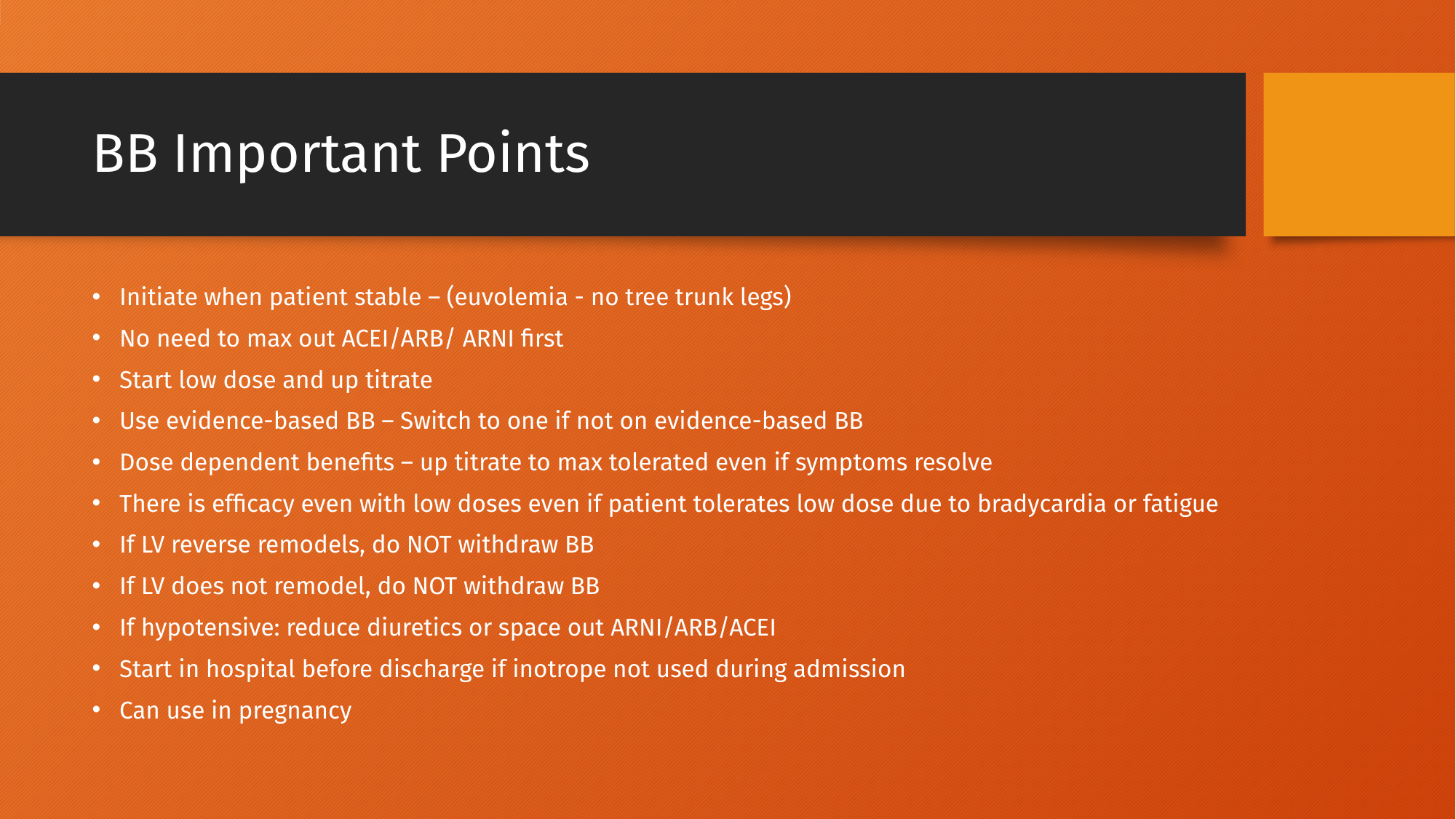

# BB Important Points
Initiate when patient stable – (euvolemia - no tree trunk legs)
No need to max out ACEI/ARB/ ARNI first
Start low dose and up titrate
Use evidence-based BB – Switch to one if not on evidence-based BB
Dose dependent benefits – up titrate to max tolerated even if symptoms resolve
There is efficacy even with low doses even if patient tolerates low dose due to bradycardia or fatigue
If LV reverse remodels, do NOT withdraw BB
If LV does not remodel, do NOT withdraw BB
If hypotensive: reduce diuretics or space out ARNI/ARB/ACEI
Start in hospital before discharge if inotrope not used during admission
Can use in pregnancy